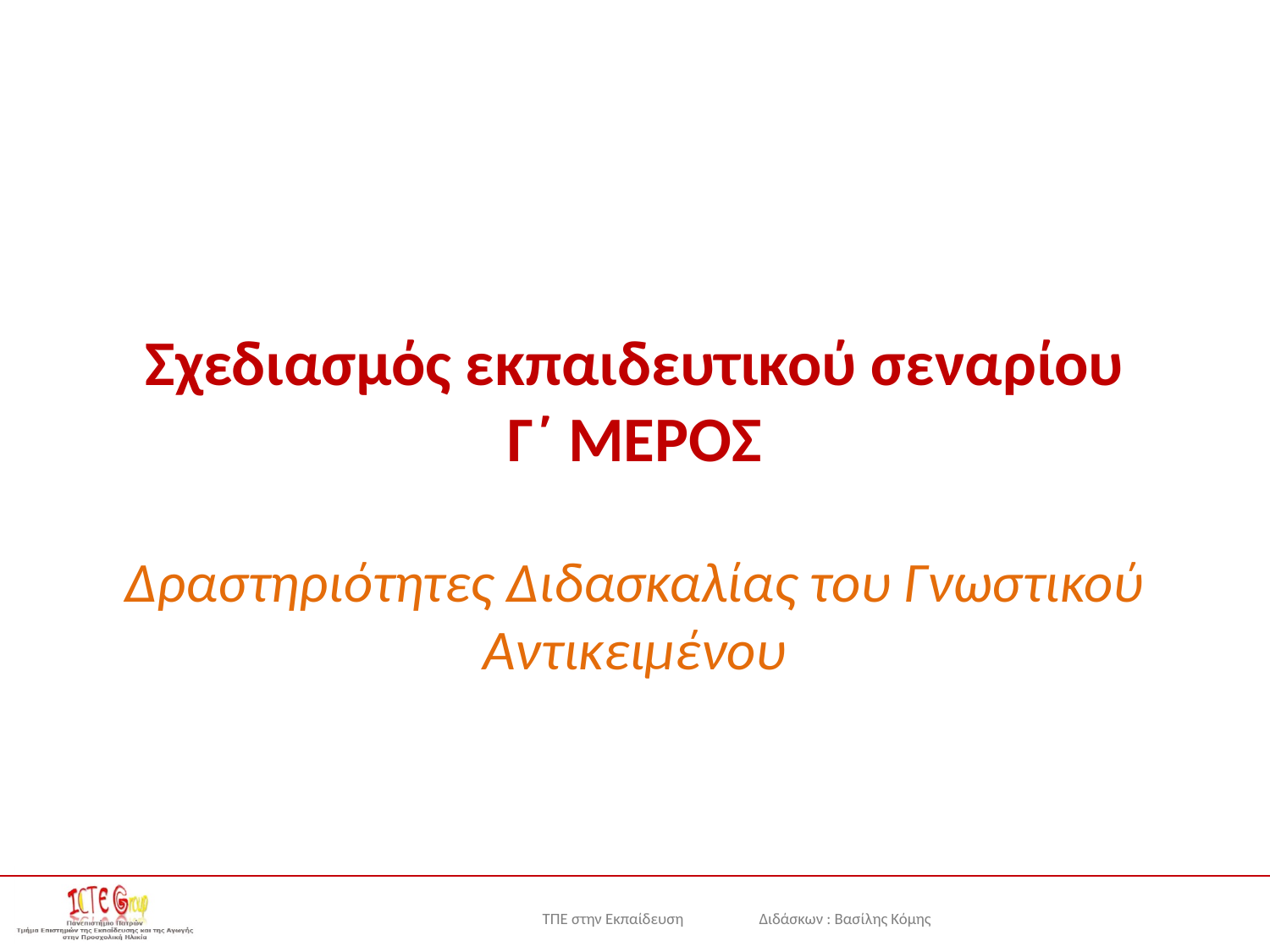

# Σχεδιασμός εκπαιδευτικού σεναρίου Γ΄ ΜΕΡΟΣ
Δραστηριότητες Διδασκαλίας του Γνωστικού Αντικειμένου